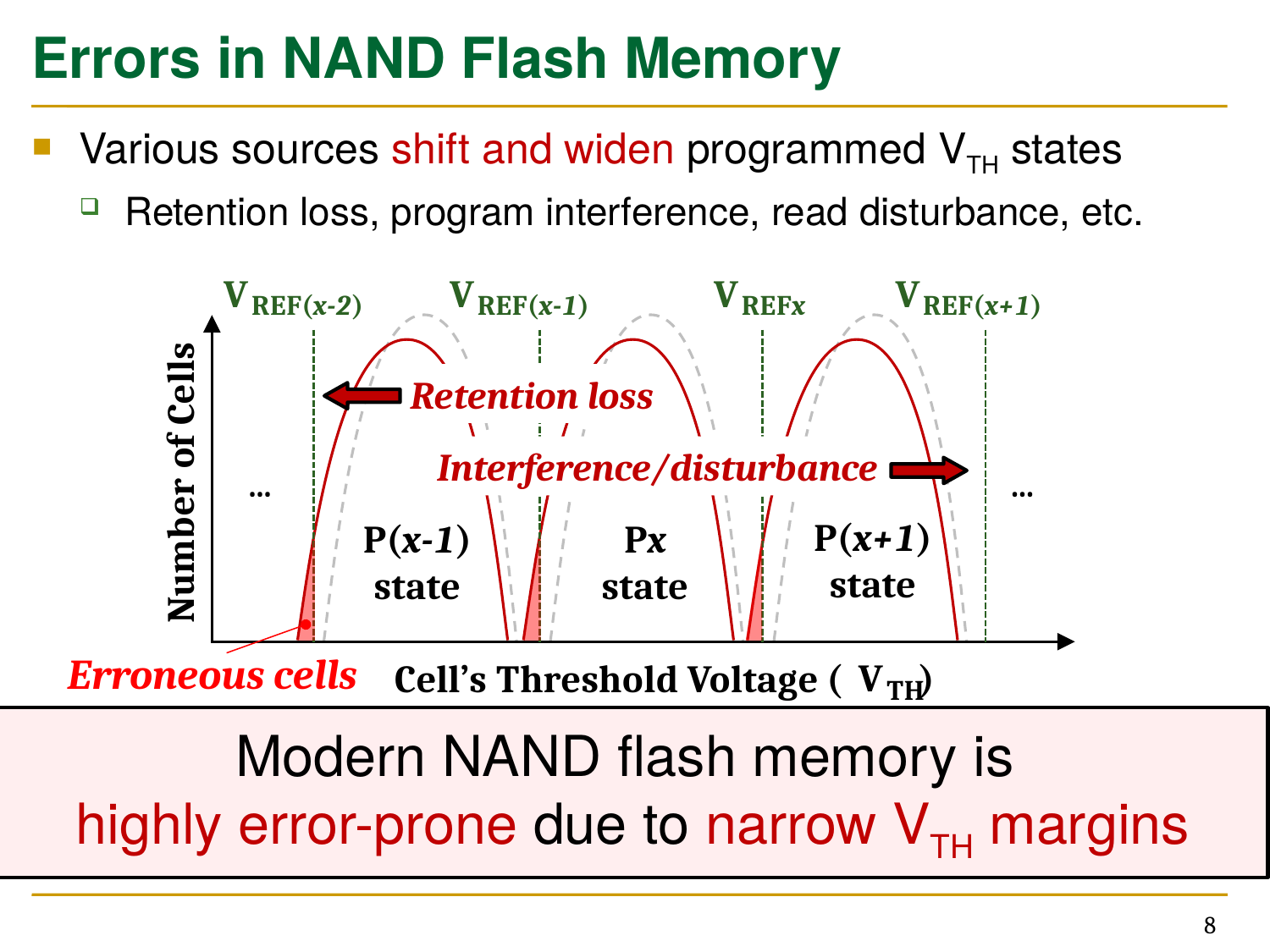

# Errors in NAND Flash Memory
Various sources shift and widen programmed VTH states
Retention loss, program interference, read disturbance, etc.
V
REF(x-2)
V
REF(x-1)
V
REFx
V
REF(x+1)

Retention loss

…
…
Interference/disturbance

Number of Cells
P(x+1)
state
P(x-1)
state
Px
state

Erroneous cells
V
TH
Cell’s Threshold Voltage (         )
Modern NAND flash memory is
highly error-prone due to narrow VTH margins
8